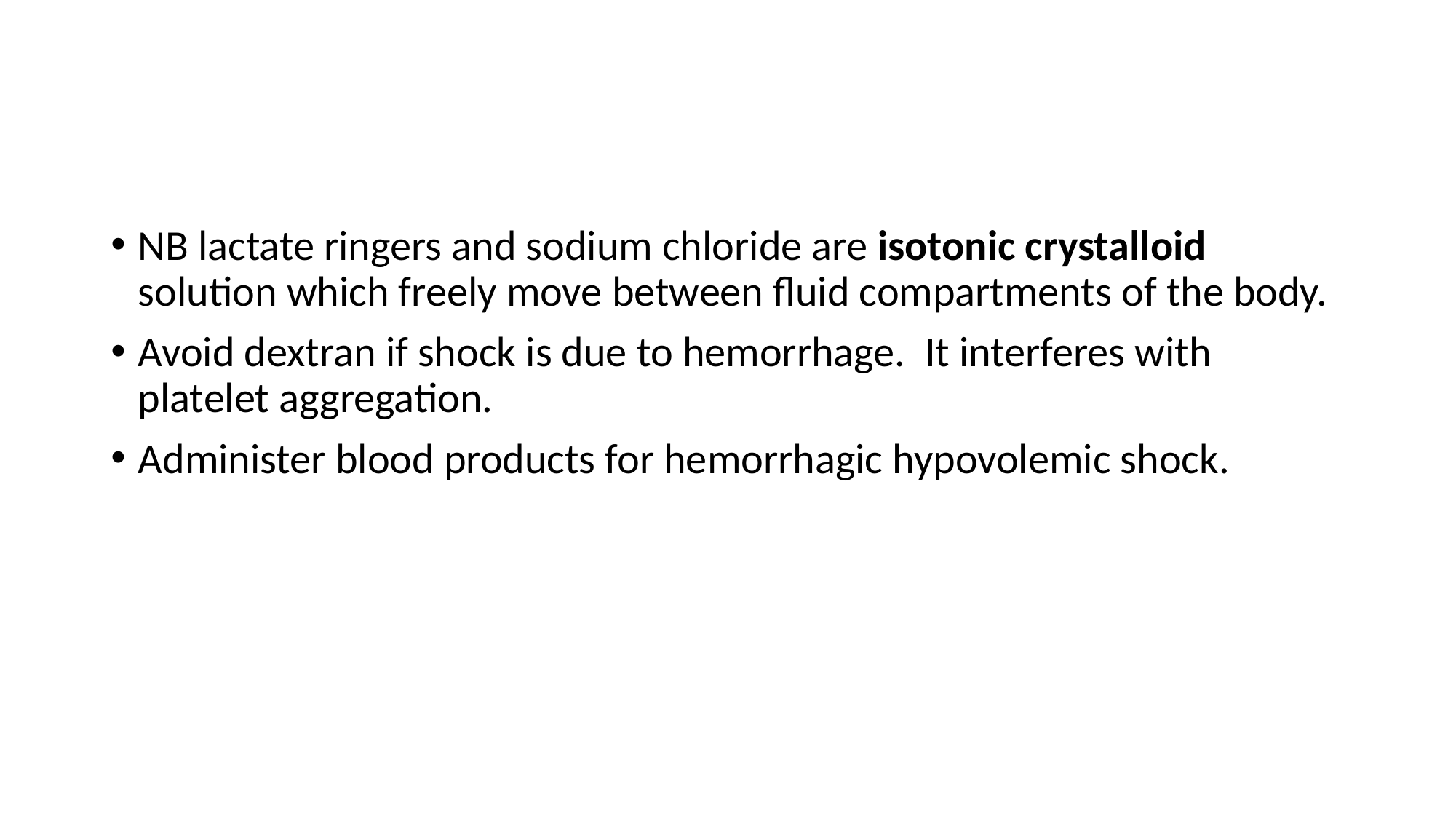

#
NB lactate ringers and sodium chloride are isotonic crystalloid solution which freely move between fluid compartments of the body.
Avoid dextran if shock is due to hemorrhage.  It interferes with platelet aggregation.
Administer blood products for hemorrhagic hypovolemic shock.